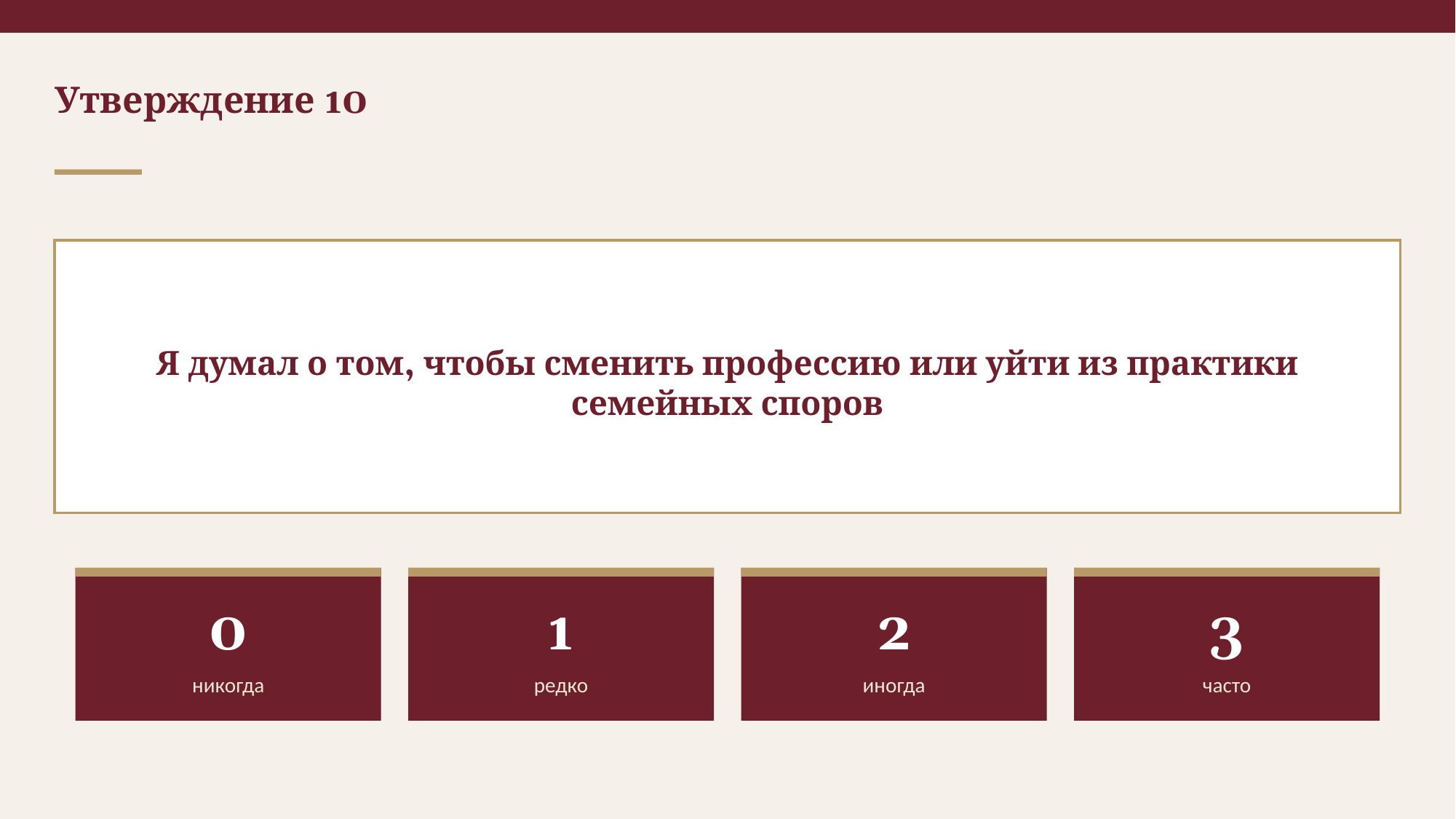

Утверждение 10

Я думал о том, чтобы сменить профессию или уйти из практики семейных споров

0
1
2
3
никогда
редко
иногда
часто